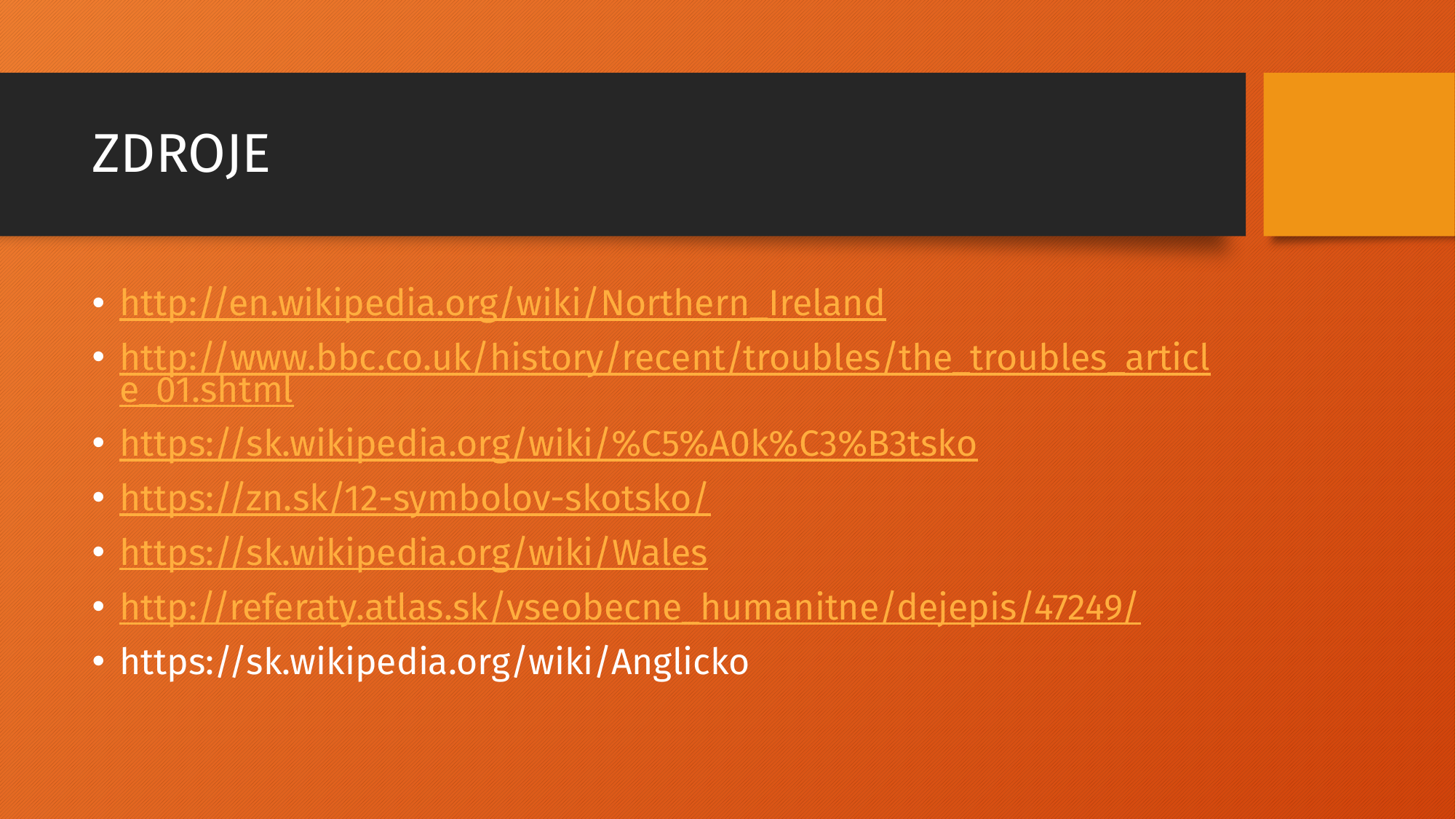

# ZDROJE
http://en.wikipedia.org/wiki/Northern_Ireland
http://www.bbc.co.uk/history/recent/troubles/the_troubles_article_01.shtml
https://sk.wikipedia.org/wiki/%C5%A0k%C3%B3tsko
https://zn.sk/12-symbolov-skotsko/
https://sk.wikipedia.org/wiki/Wales
http://referaty.atlas.sk/vseobecne_humanitne/dejepis/47249/
https://sk.wikipedia.org/wiki/Anglicko